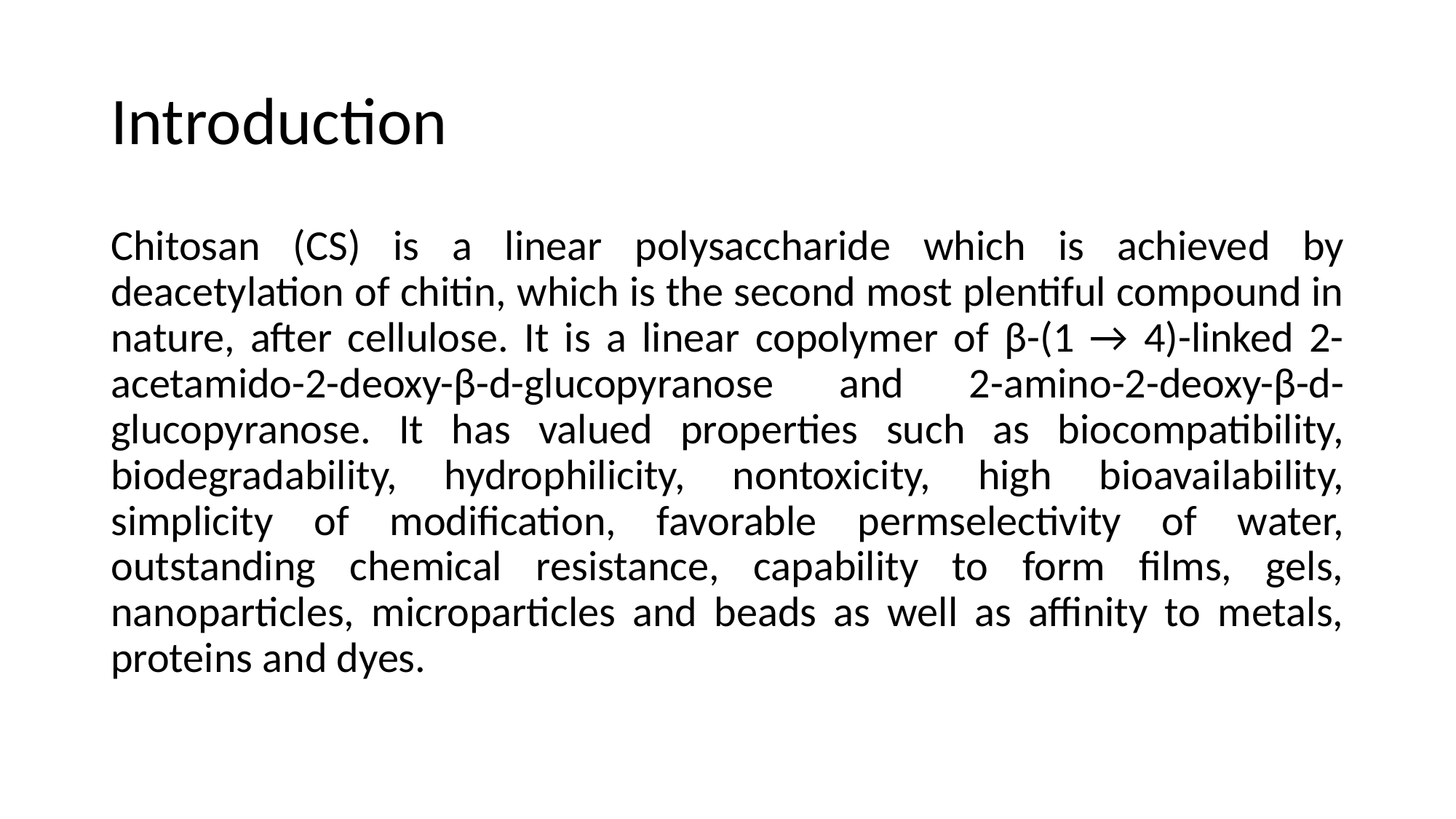

# Introduction
Chitosan (CS) is a linear polysaccharide which is achieved by deacetylation of chitin, which is the second most plentiful compound in nature, after cellulose. It is a linear copolymer of β-(1 → 4)-linked 2-acetamido-2-deoxy-β-d-glucopyranose and 2-amino-2-deoxy-β-d-glucopyranose. It has valued properties such as biocompatibility, biodegradability, hydrophilicity, nontoxicity, high bioavailability, simplicity of modification, favorable permselectivity of water, outstanding chemical resistance, capability to form films, gels, nanoparticles, microparticles and beads as well as affinity to metals, proteins and dyes.